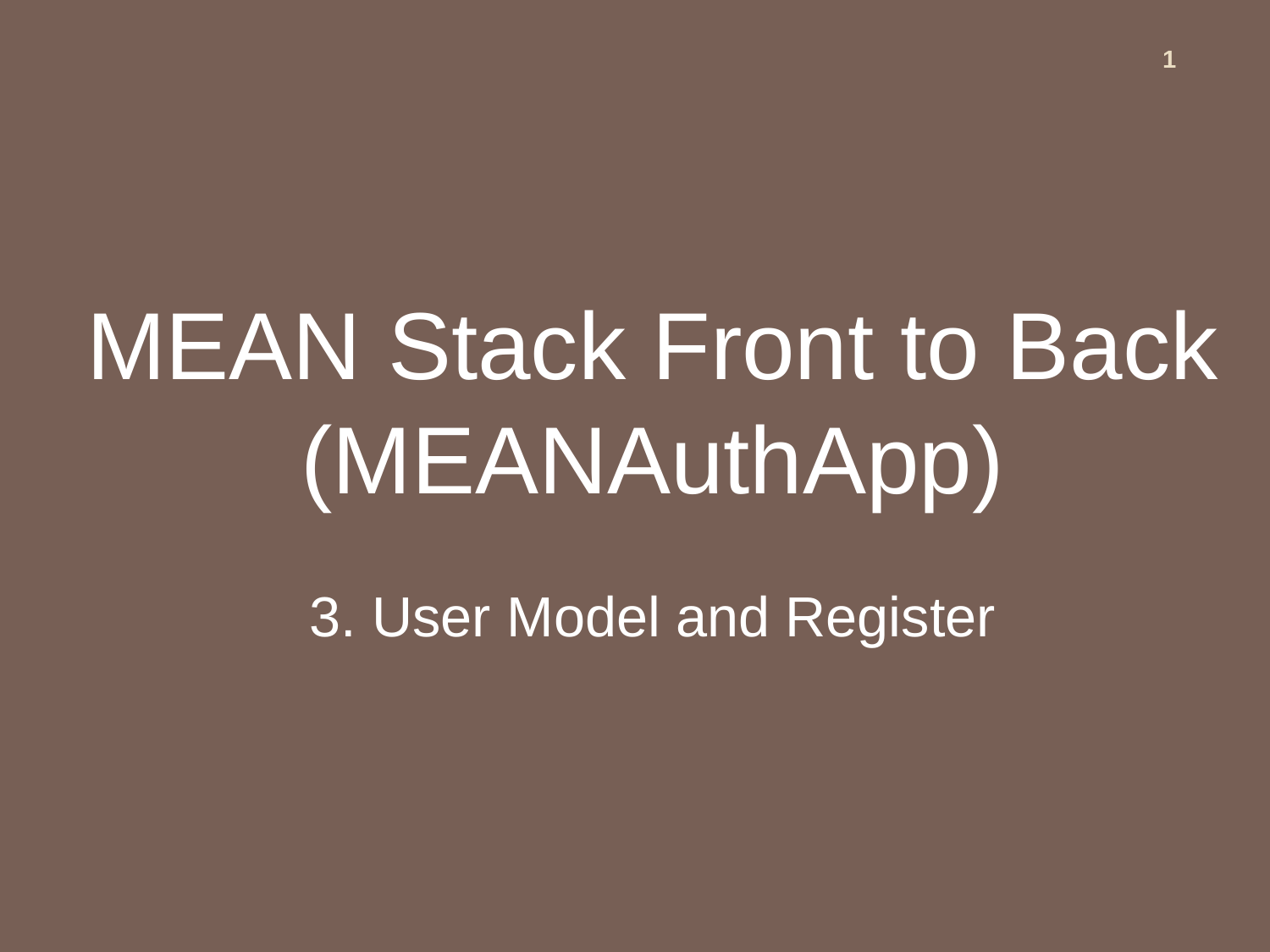

1
MEAN Stack Front to Back
(MEANAuthApp)

3. User Model and Register